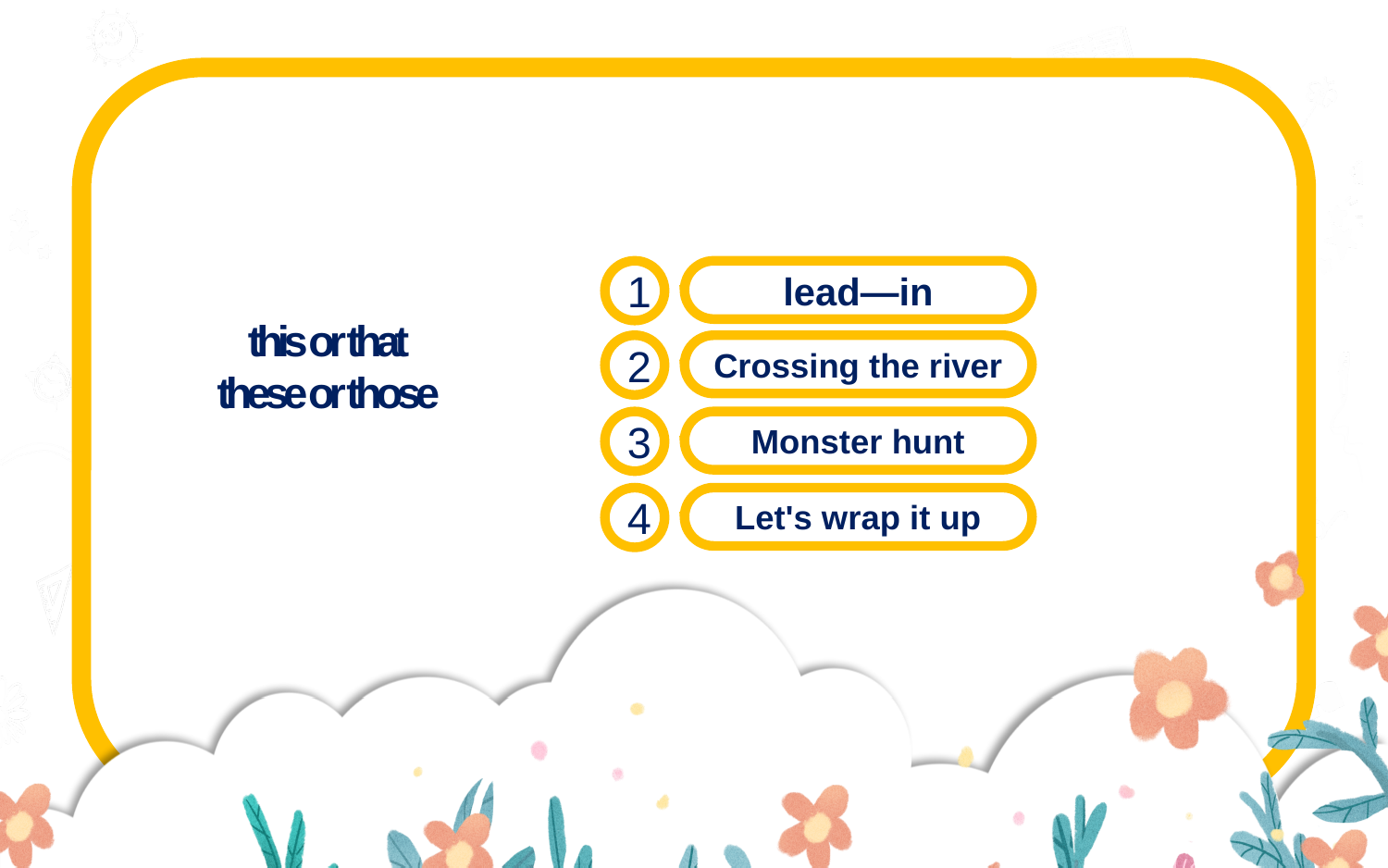

1
lead—in
this or that
these or those
2
Crossing the river
3
Monster hunt
4
Let's wrap it up